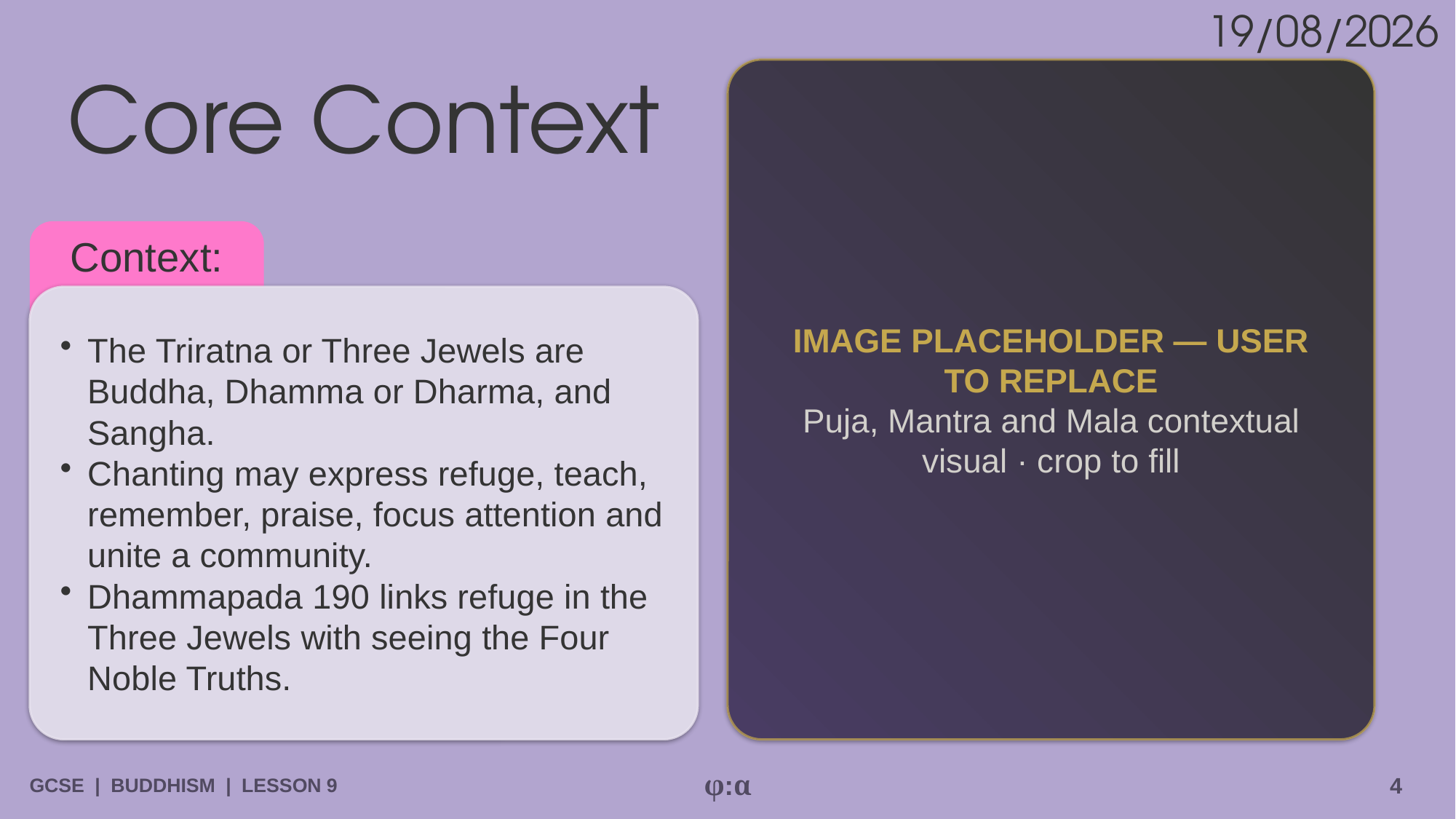

19/08/2026
# Core Context
IMAGE PLACEHOLDER — USER TO REPLACE
Puja, Mantra and Mala contextual visual · crop to fill
Context:
​The Triratna or Three Jewels are Buddha, Dhamma or Dharma, and Sangha.
​Chanting may express refuge, teach, remember, praise, focus attention and unite a community.
​Dhammapada 190 links refuge in the Three Jewels with seeing the Four Noble Truths.
GCSE  |  BUDDHISM  |  LESSON 9
φ:α
4